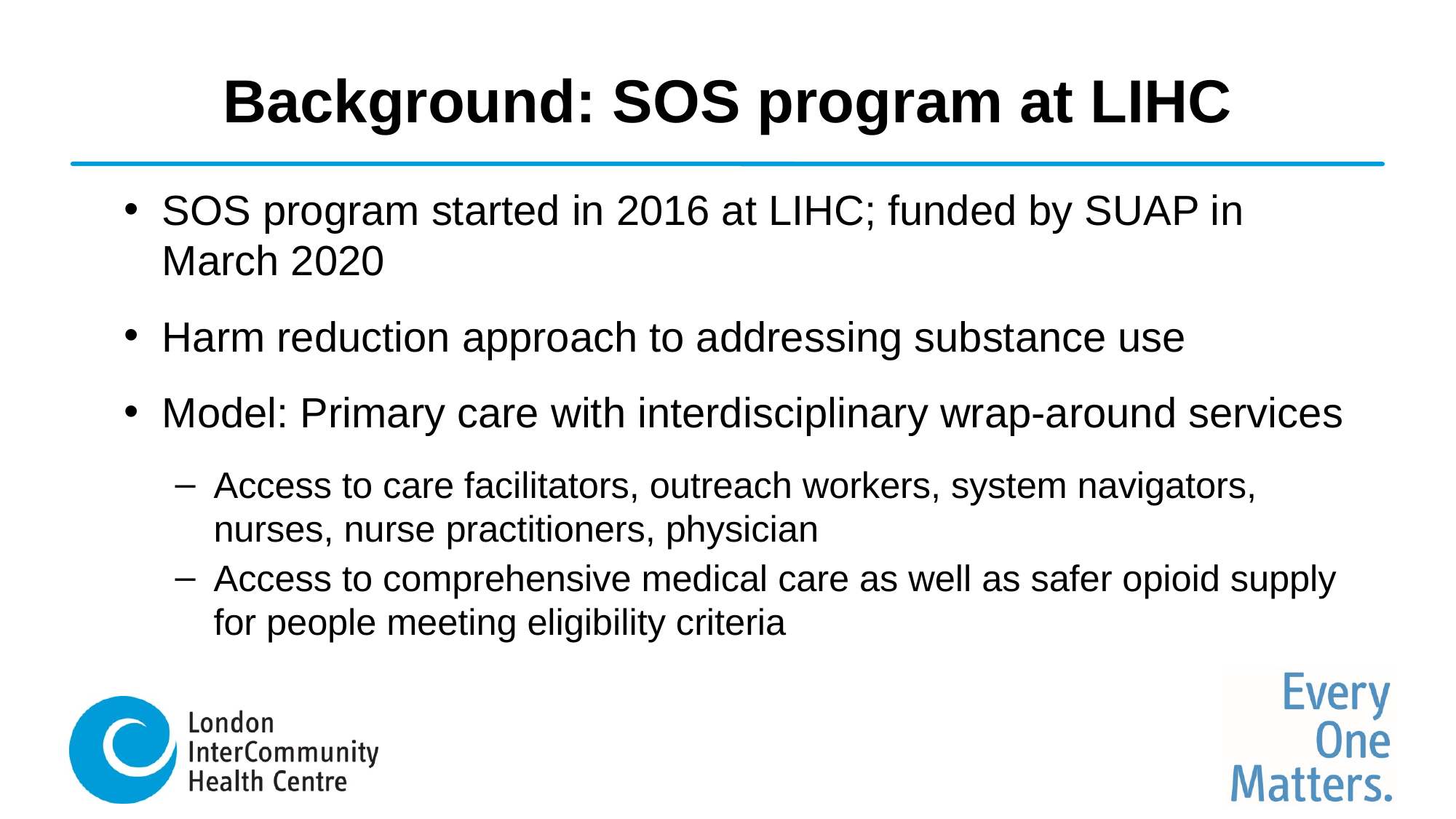

# Background: SOS program at LIHC
SOS program started in 2016 at LIHC; funded by SUAP in March 2020

Harm reduction approach to addressing substance use

Model: Primary care with interdisciplinary wrap-around services

Access to care facilitators, outreach workers, system navigators, nurses, nurse practitioners, physician
Access to comprehensive medical care as well as safer opioid supply for people meeting eligibility criteria